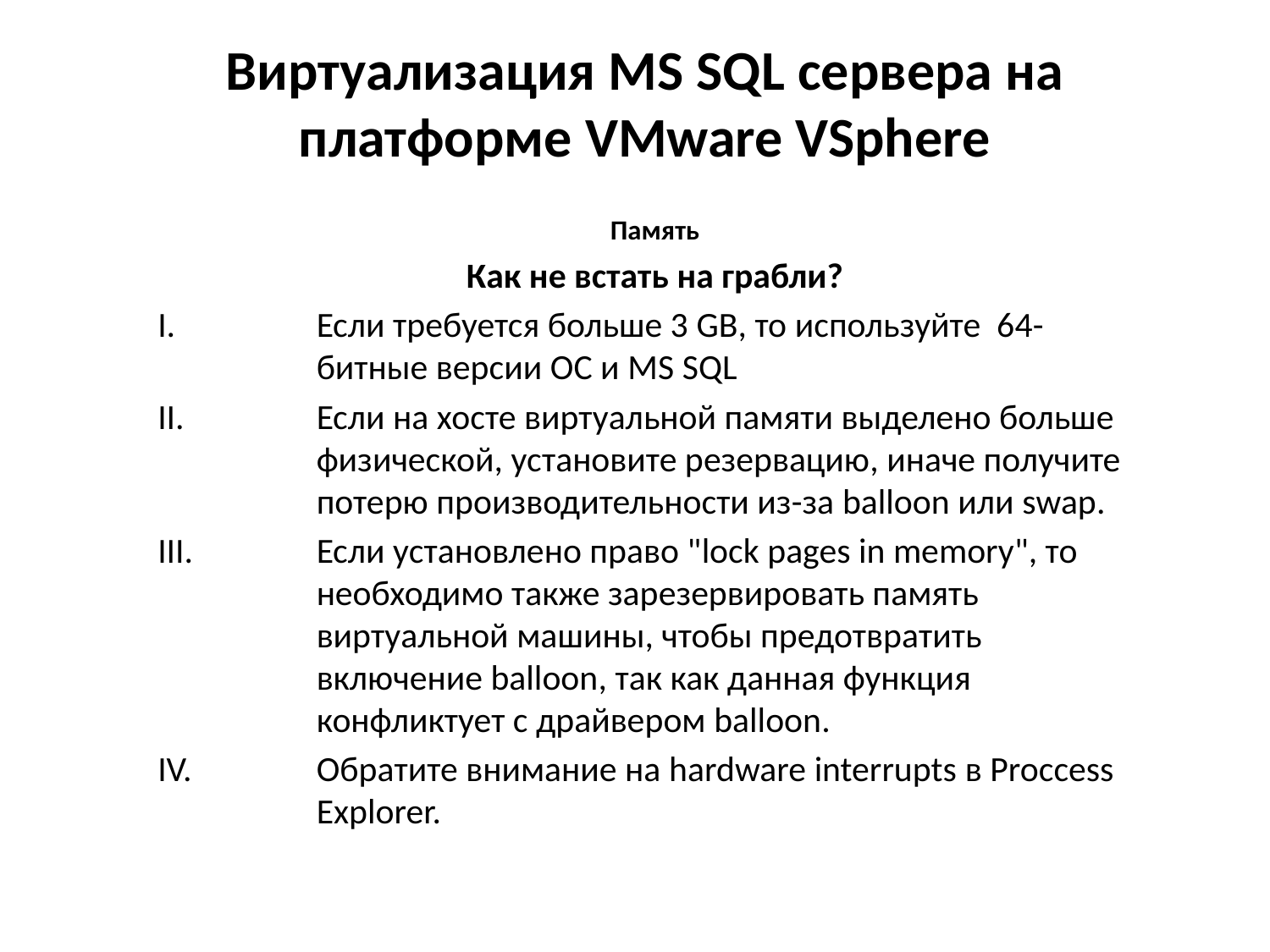

# Виртуализация MS SQL сервера на платформе VMware VSphere
Память
Как не встать на грабли?
Если требуется больше 3 GB, то используйте  64-битные версии ОС и MS SQL
Если на хосте виртуальной памяти выделено больше физической, установите резервацию, иначе получите потерю производительности из-за balloon или swap.
Если установлено право "lock pages in memory", то необходимо также зарезервировать память виртуальной машины, чтобы предотвратить включение balloon, так как данная функция конфликтует с драйвером balloon.
Обратите внимание на hardware interrupts в Proccess Explorer.